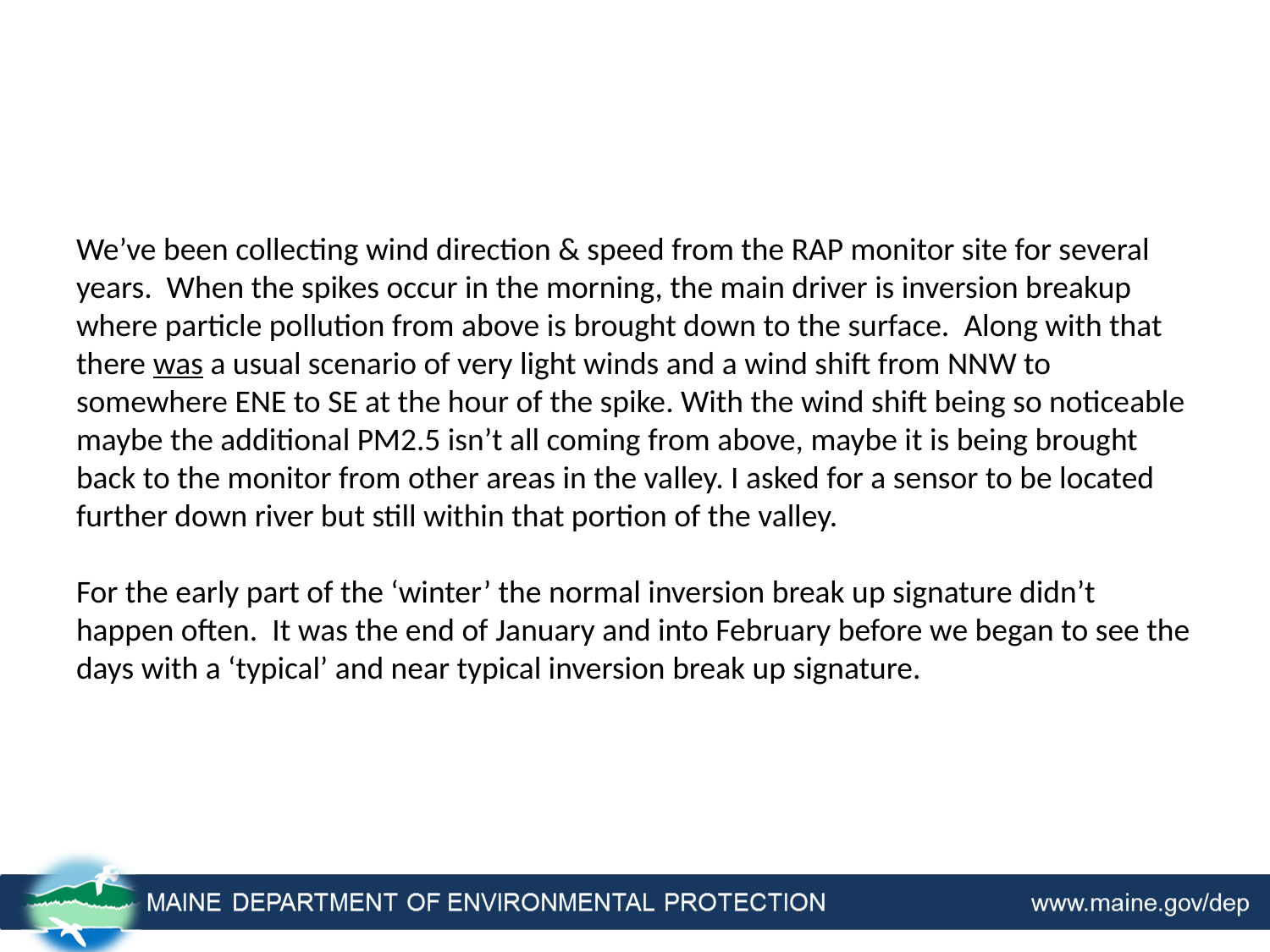

We’ve been collecting wind direction & speed from the RAP monitor site for several years.  When the spikes occur in the morning, the main driver is inversion breakup where particle pollution from above is brought down to the surface.  Along with that there was a usual scenario of very light winds and a wind shift from NNW to somewhere ENE to SE at the hour of the spike. With the wind shift being so noticeable maybe the additional PM2.5 isn’t all coming from above, maybe it is being brought back to the monitor from other areas in the valley. I asked for a sensor to be located further down river but still within that portion of the valley.

For the early part of the ‘winter’ the normal inversion break up signature didn’t happen often.  It was the end of January and into February before we began to see the days with a ‘typical’ and near typical inversion break up signature.